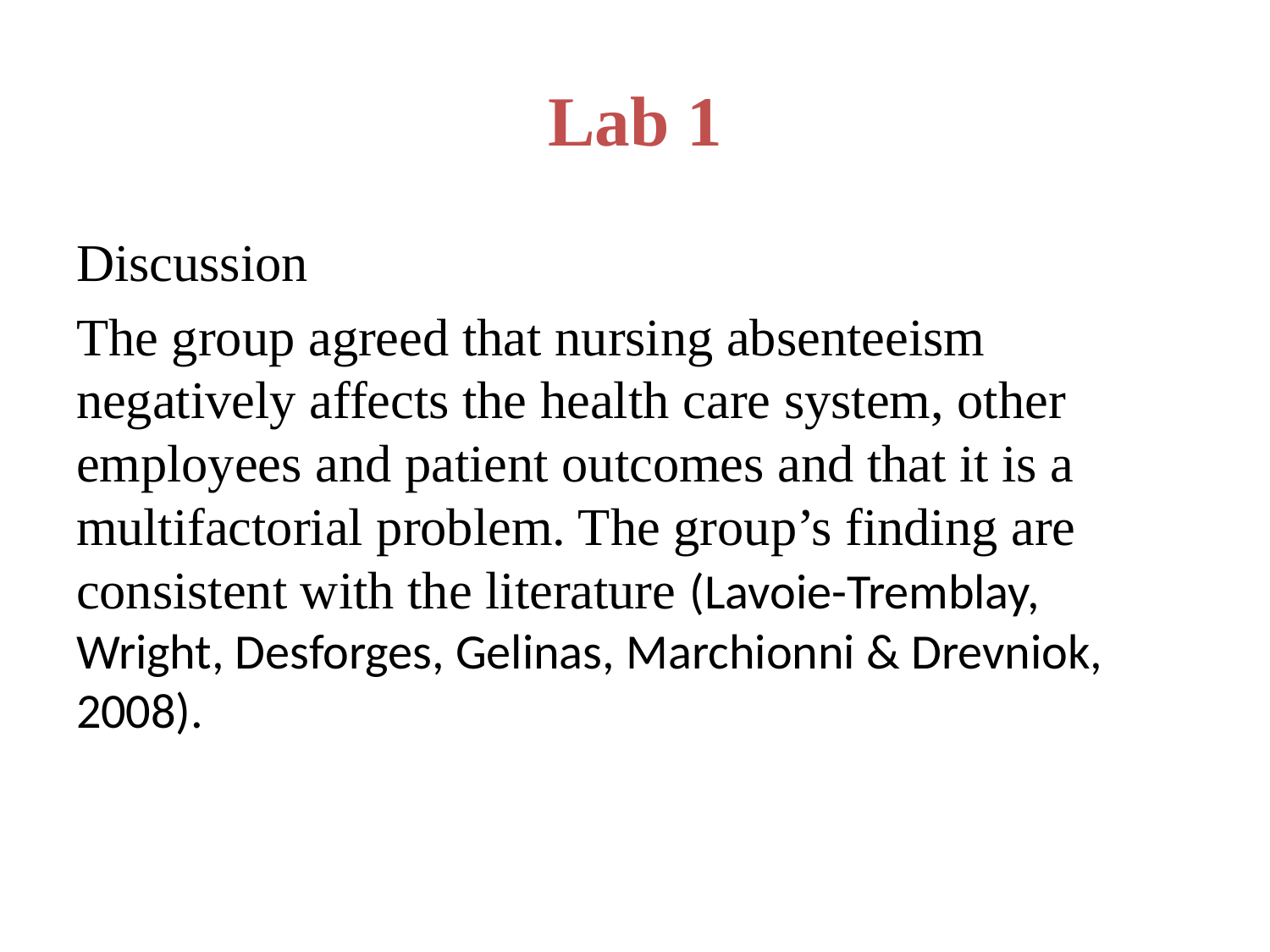

# Lab 1
Discussion
The group agreed that nursing absenteeism negatively affects the health care system, other employees and patient outcomes and that it is a multifactorial problem. The group’s finding are consistent with the literature (Lavoie-Tremblay, Wright, Desforges, Gelinas, Marchionni & Drevniok, 2008).